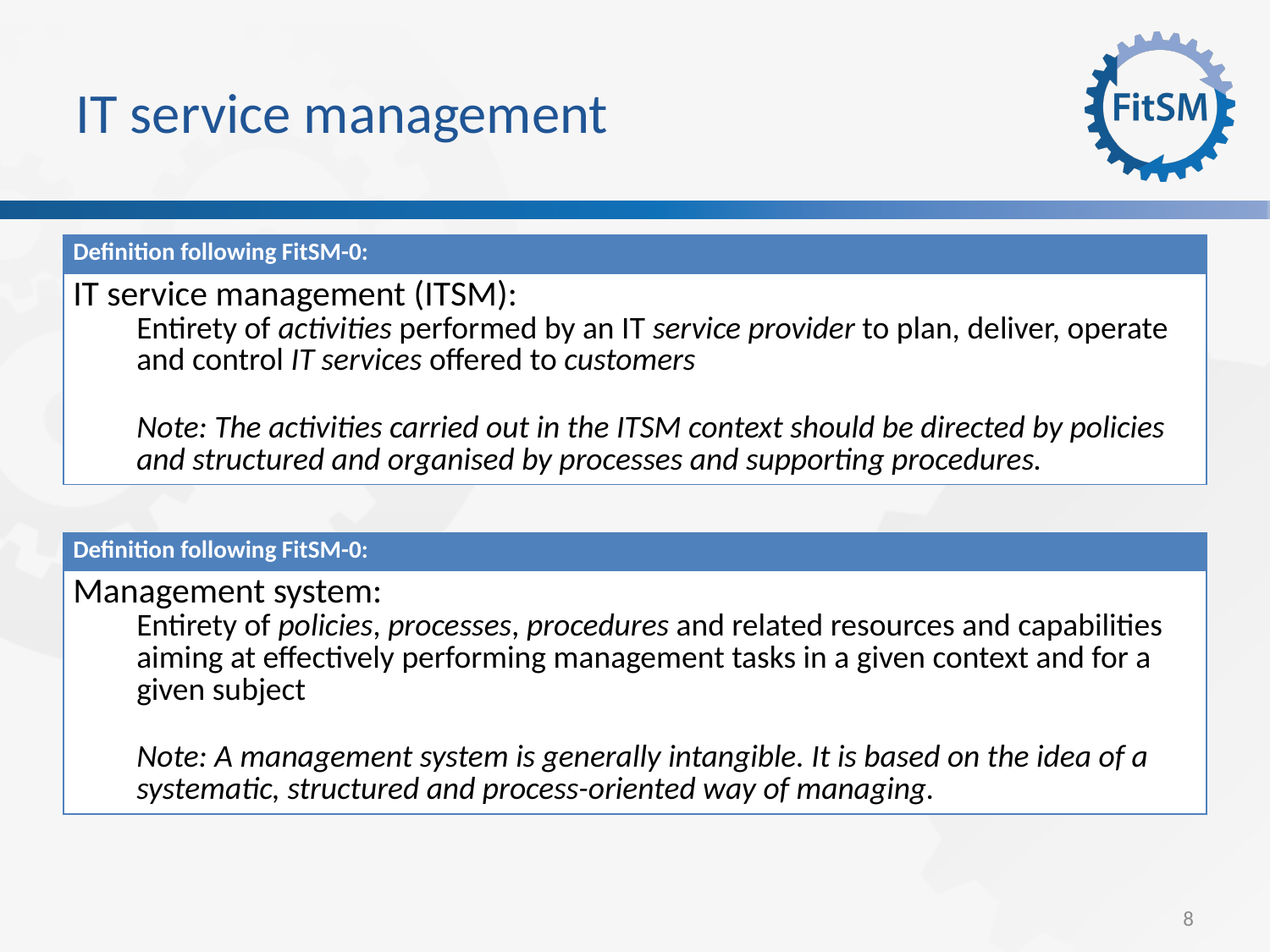

IT service management
| Definition following FitSM-0: |
| --- |
| IT service management (ITSM): Entirety of activities performed by an IT service provider to plan, deliver, operate and control IT services offered to customers Note: The activities carried out in the ITSM context should be directed by policies and structured and organised by processes and supporting procedures. |
| Definition following FitSM-0: |
| --- |
| Management system: Entirety of policies, processes, procedures and related resources and capabilities aiming at effectively performing management tasks in a given context and for a given subject Note: A management system is generally intangible. It is based on the idea of a systematic, structured and process-oriented way of managing. |
8